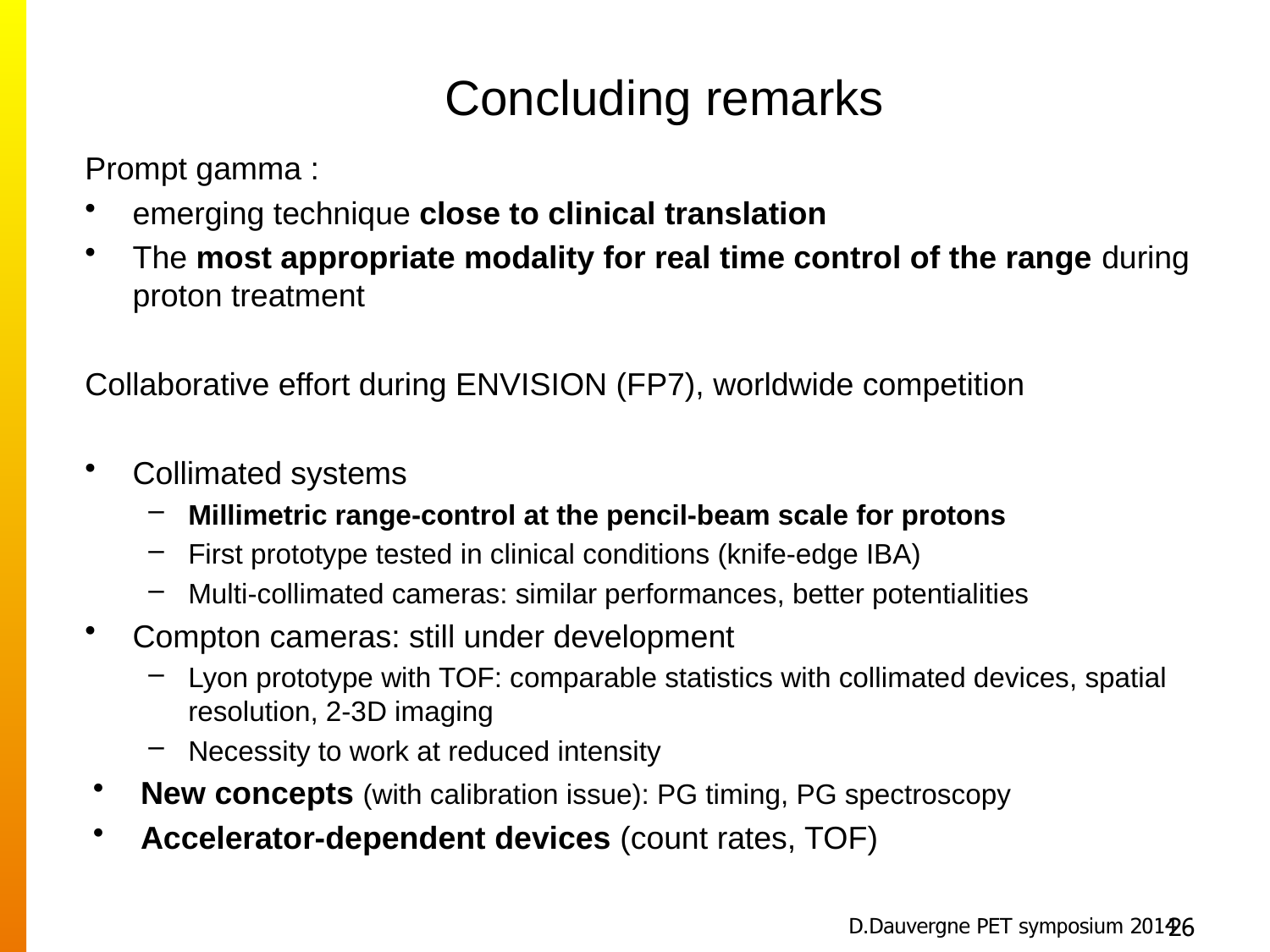

# Concluding remarks
Prompt gamma :
emerging technique close to clinical translation
The most appropriate modality for real time control of the range during proton treatment

Collaborative effort during ENVISION (FP7), worldwide competition

Collimated systems
Millimetric range-control at the pencil-beam scale for protons
First prototype tested in clinical conditions (knife-edge IBA)
Multi-collimated cameras: similar performances, better potentialities
Compton cameras: still under development
Lyon prototype with TOF: comparable statistics with collimated devices, spatial resolution, 2-3D imaging
Necessity to work at reduced intensity
New concepts (with calibration issue): PG timing, PG spectroscopy
Accelerator-dependent devices (count rates, TOF)